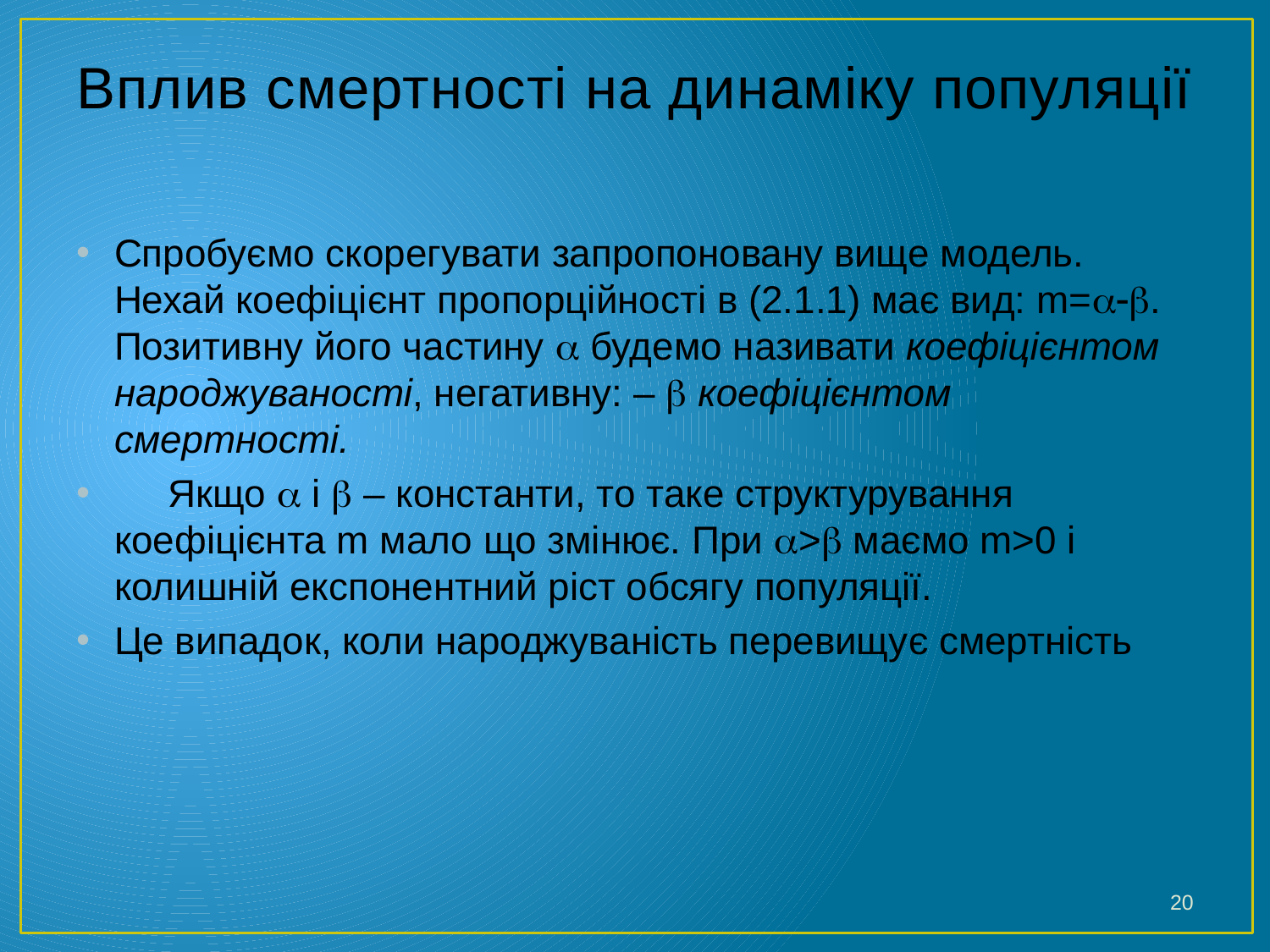

# Вплив смертності на динаміку популяції
Спробуємо скорегувати запропоновану вище модель. Нехай коефіцієнт пропорційності в (2.1.1) має вид: m=α−β. Позитивну його частину α будемо називати коефіцієнтом народжуваності, негативну: – β коефіцієнтом смертності.
     Якщо α і β – константи, то таке структурування коефіцієнта m мало що змінює. При α>β маємо m>0 і колишній експонентний ріст обсягу популяції.
Це випадок, коли народжуваність перевищує смертність
20